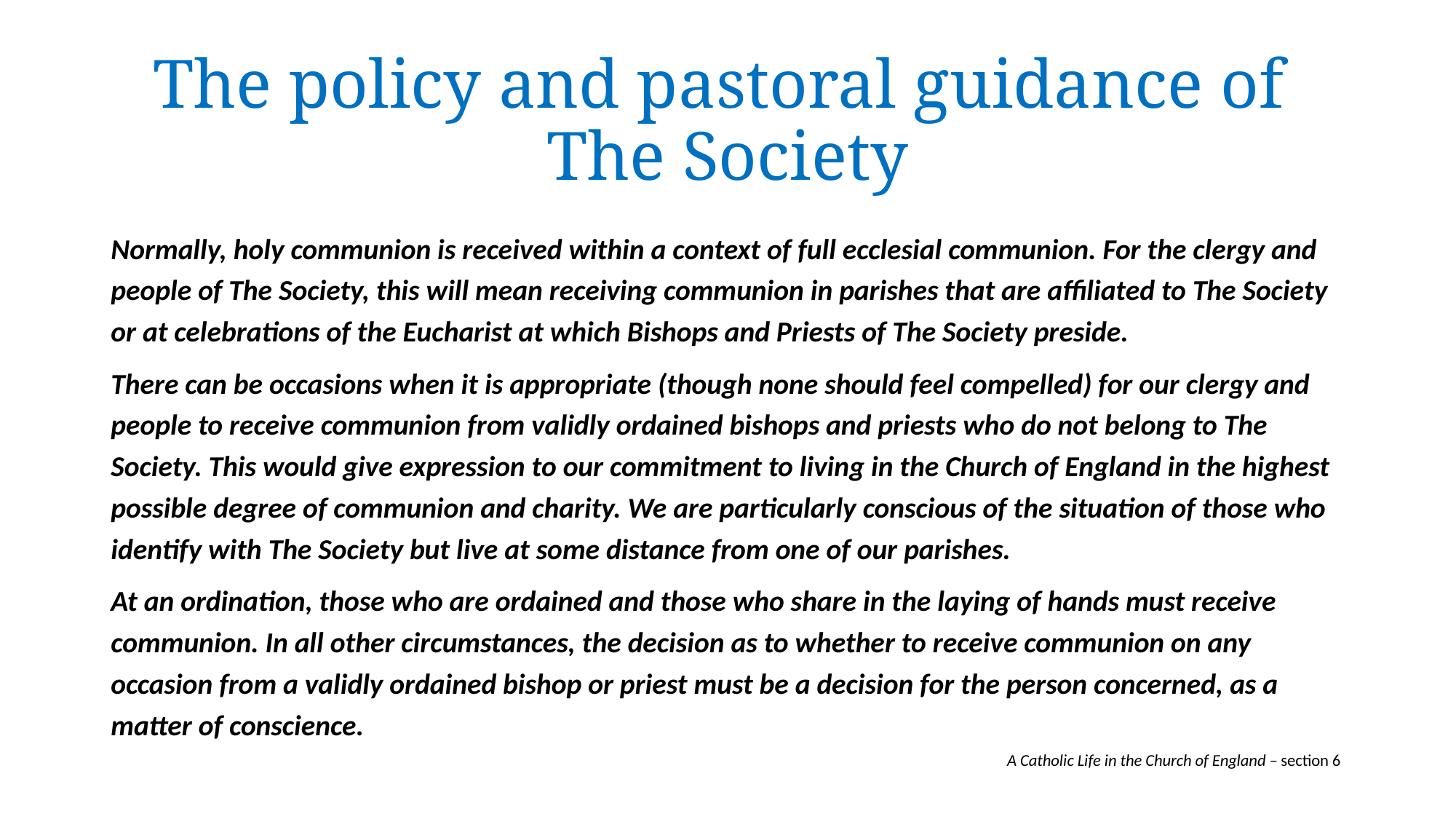

# The policy and pastoral guidance of The Society
Normally, holy communion is received within a context of full ecclesial communion. For the clergy and people of The Society, this will mean receiving communion in parishes that are affiliated to The Society or at celebrations of the Eucharist at which Bishops and Priests of The Society preside.
There can be occasions when it is appropriate (though none should feel compelled) for our clergy and people to receive communion from validly ordained bishops and priests who do not belong to The Society. This would give expression to our commitment to living in the Church of England in the highest possible degree of communion and charity. We are particularly conscious of the situation of those who identify with The Society but live at some distance from one of our parishes.
At an ordination, those who are ordained and those who share in the laying of hands must receive communion. In all other circumstances, the decision as to whether to receive communion on any occasion from a validly ordained bishop or priest must be a decision for the person concerned, as a matter of conscience.
A Catholic Life in the Church of England – section 6